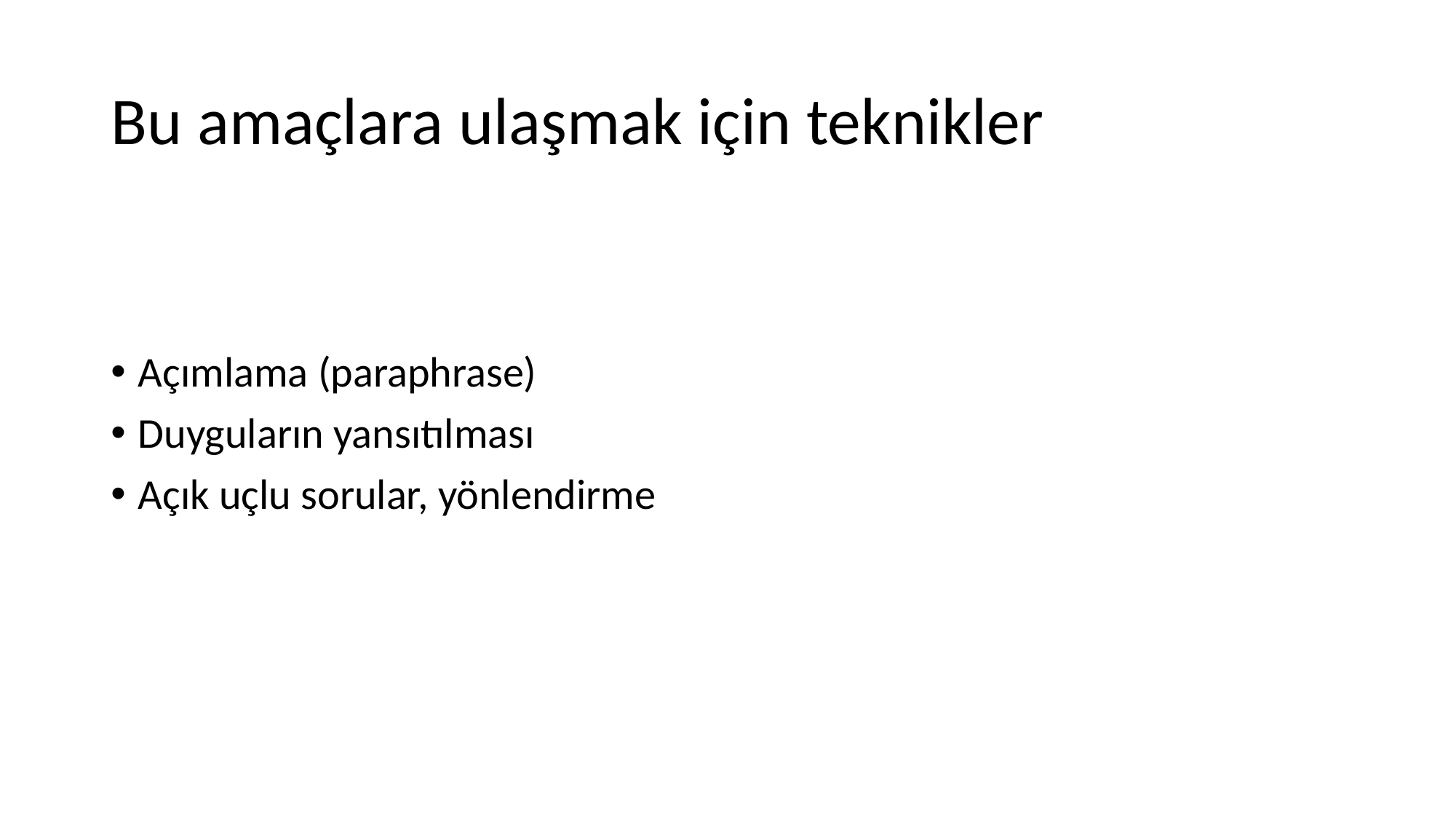

# Bu amaçlara ulaşmak için teknikler

Açımlama (paraphrase)
Duyguların yansıtılması
Açık uçlu sorular, yönlendirme